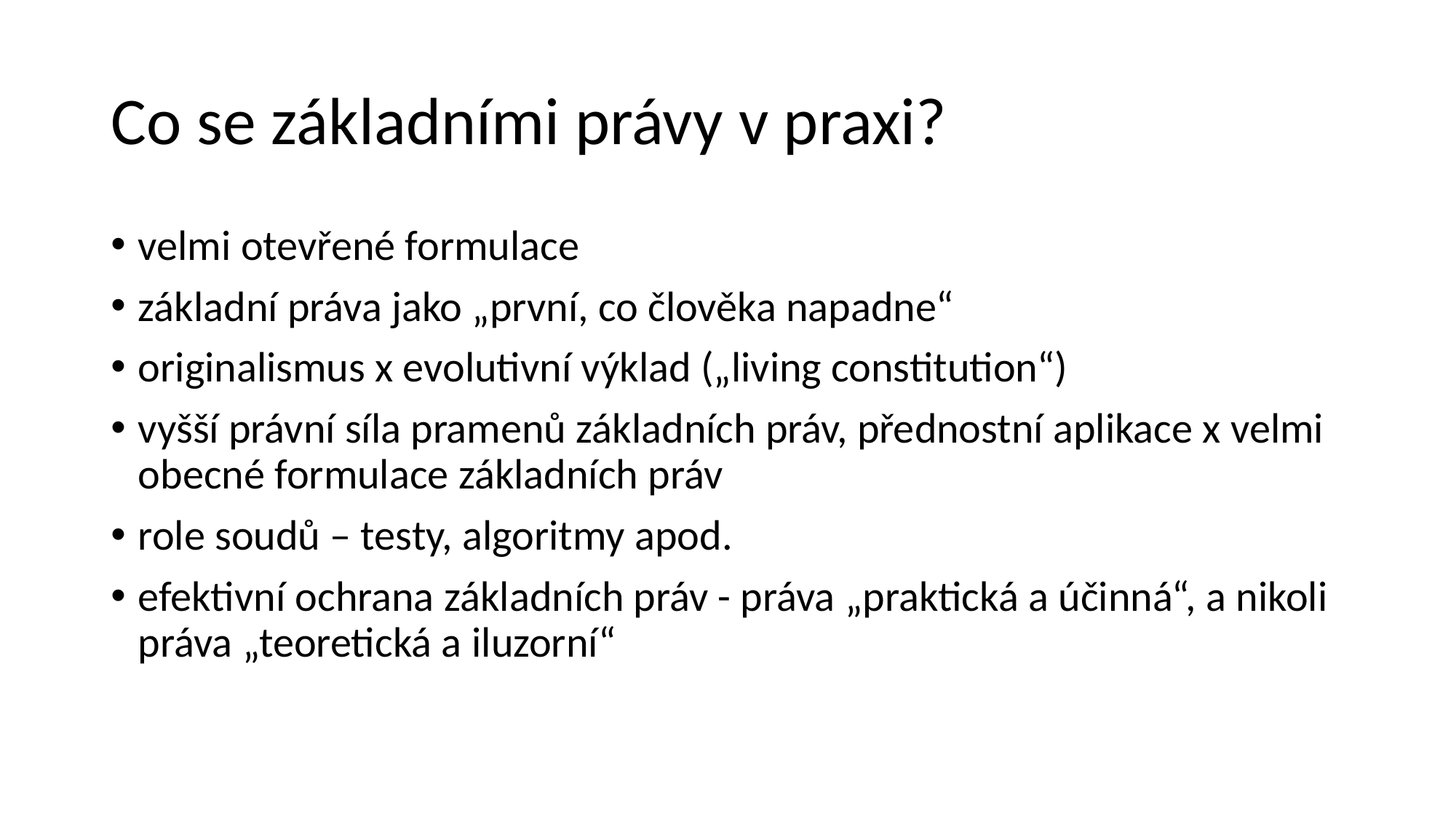

# Co se základními právy v praxi?
velmi otevřené formulace
základní práva jako „první, co člověka napadne“
originalismus x evolutivní výklad („living constitution“)
vyšší právní síla pramenů základních práv, přednostní aplikace x velmi obecné formulace základních práv
role soudů – testy, algoritmy apod.
efektivní ochrana základních práv - práva „praktická a účinná“, a nikoli práva „teoretická a iluzorní“